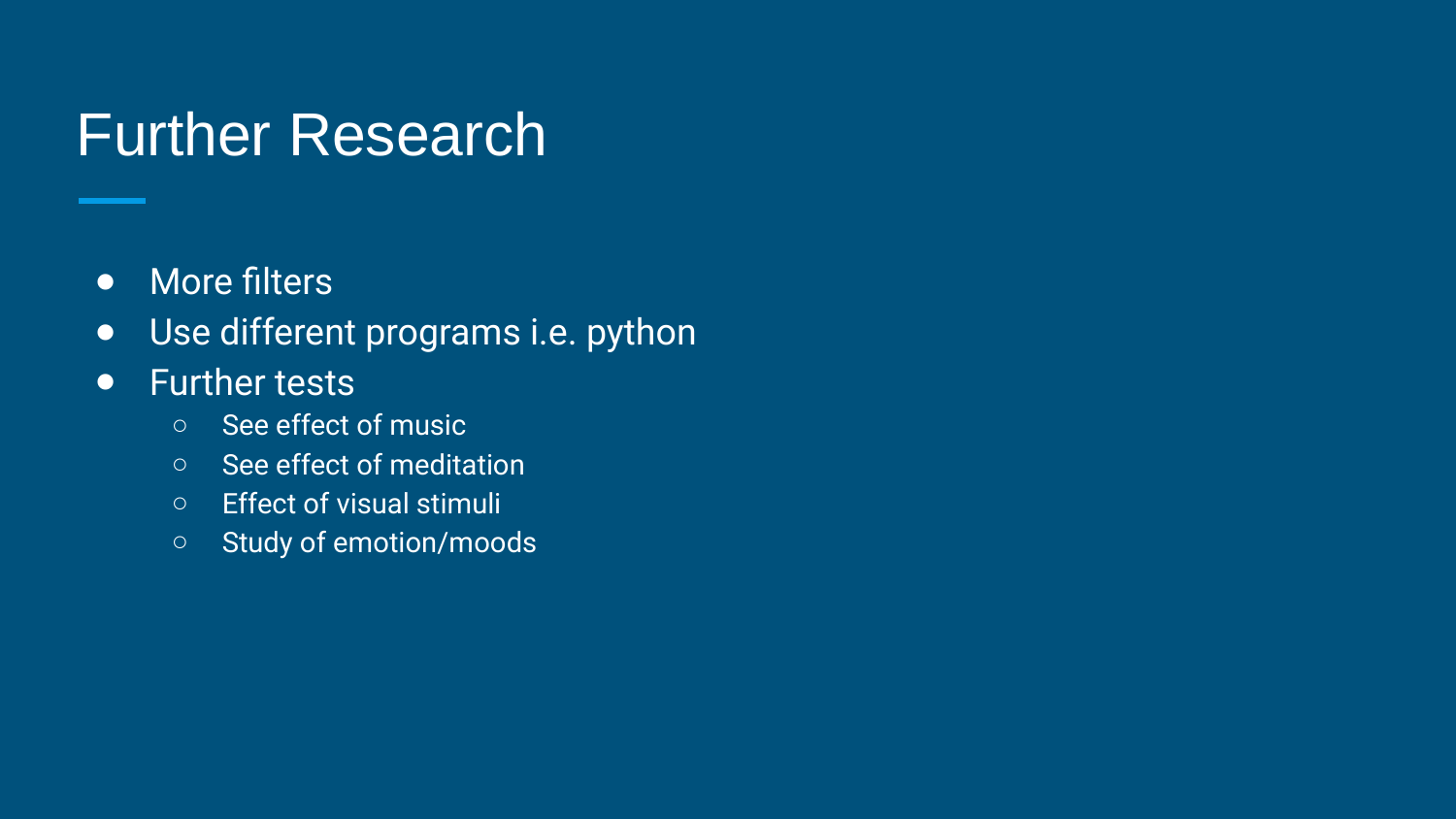

# Further Research
More filters
Use different programs i.e. python
Further tests
See effect of music
See effect of meditation
Effect of visual stimuli
Study of emotion/moods